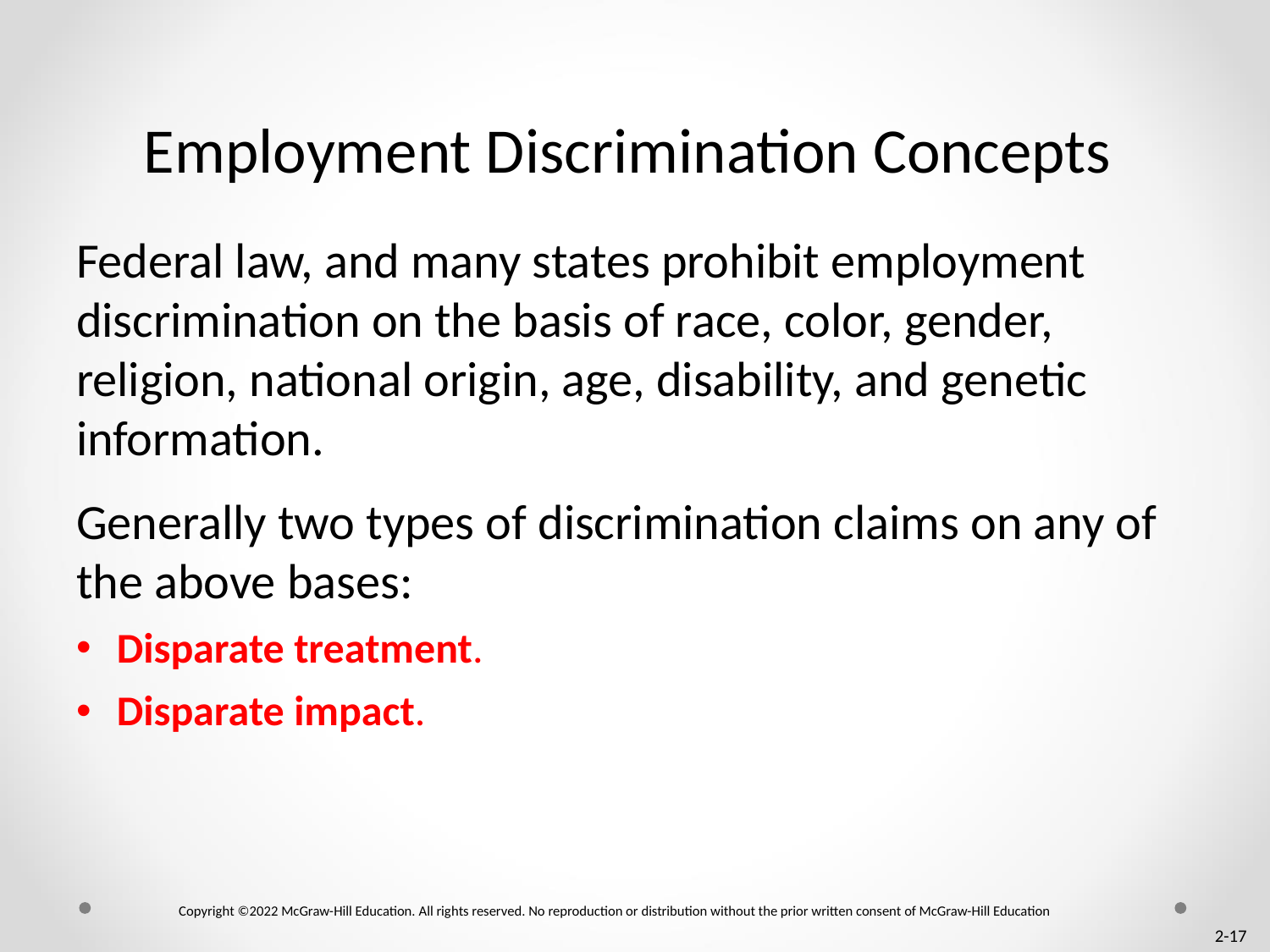

# Employment Discrimination Concepts
Federal law, and many states prohibit employment discrimination on the basis of race, color, gender, religion, national origin, age, disability, and genetic information.
Generally two types of discrimination claims on any of the above bases:
Disparate treatment.
Disparate impact.